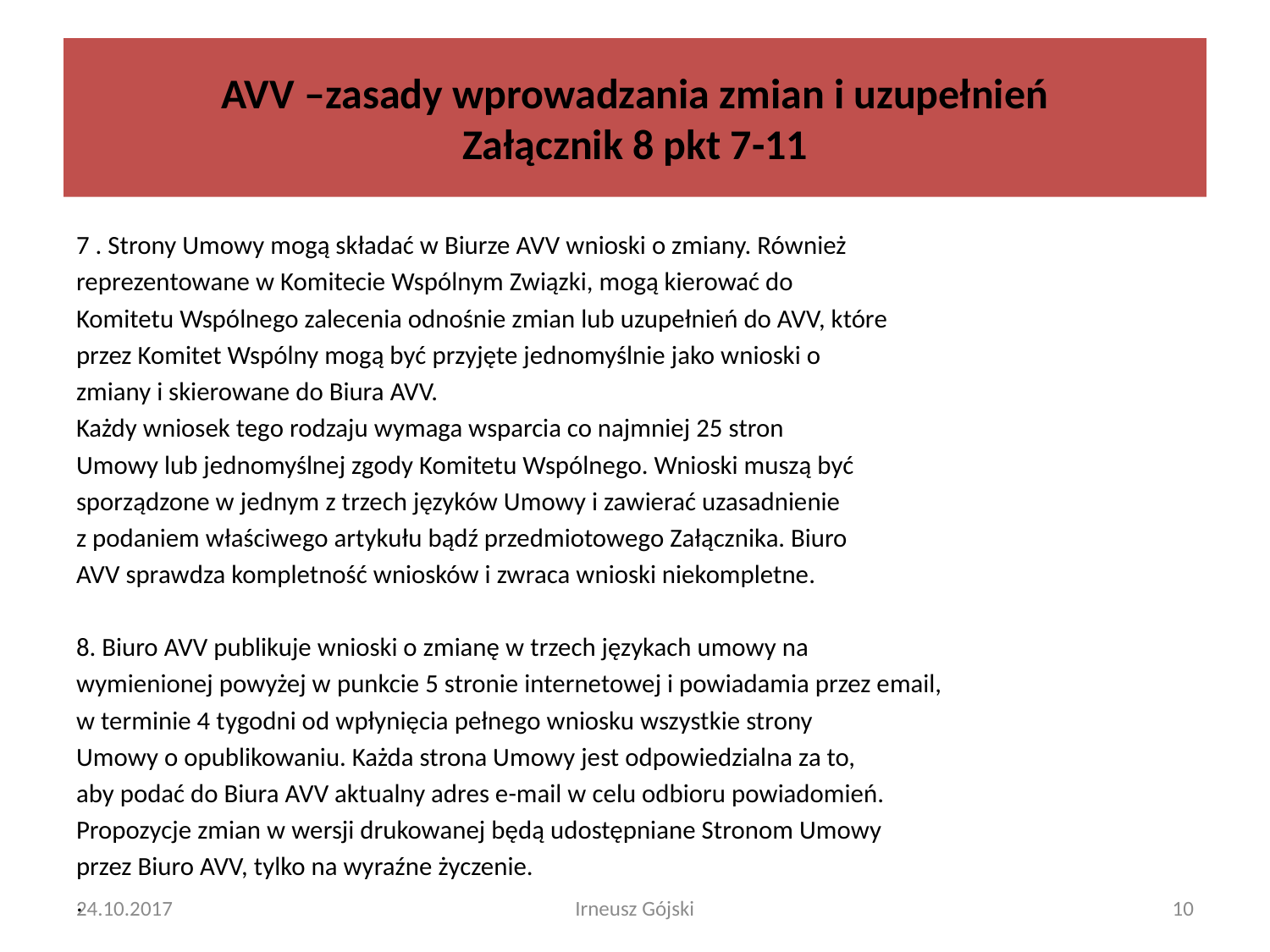

# AVV –zasady wprowadzania zmian i uzupełnień Załącznik 8 pkt 7-11
7 . Strony Umowy mogą składać w Biurze AVV wnioski o zmiany. Również
reprezentowane w Komitecie Wspólnym Związki, mogą kierować do
Komitetu Wspólnego zalecenia odnośnie zmian lub uzupełnień do AVV, które
przez Komitet Wspólny mogą być przyjęte jednomyślnie jako wnioski o
zmiany i skierowane do Biura AVV.
Każdy wniosek tego rodzaju wymaga wsparcia co najmniej 25 stron
Umowy lub jednomyślnej zgody Komitetu Wspólnego. Wnioski muszą być
sporządzone w jednym z trzech języków Umowy i zawierać uzasadnienie
z podaniem właściwego artykułu bądź przedmiotowego Załącznika. Biuro
AVV sprawdza kompletność wniosków i zwraca wnioski niekompletne.

8. Biuro AVV publikuje wnioski o zmianę w trzech językach umowy na
wymienionej powyżej w punkcie 5 stronie internetowej i powiadamia przez email,
w terminie 4 tygodni od wpłynięcia pełnego wniosku wszystkie strony
Umowy o opublikowaniu. Każda strona Umowy jest odpowiedzialna za to,
aby podać do Biura AVV aktualny adres e-mail w celu odbioru powiadomień.
Propozycje zmian w wersji drukowanej będą udostępniane Stronom Umowy
przez Biuro AVV, tylko na wyraźne życzenie.
.

24.10.2017
Irneusz Gójski
10